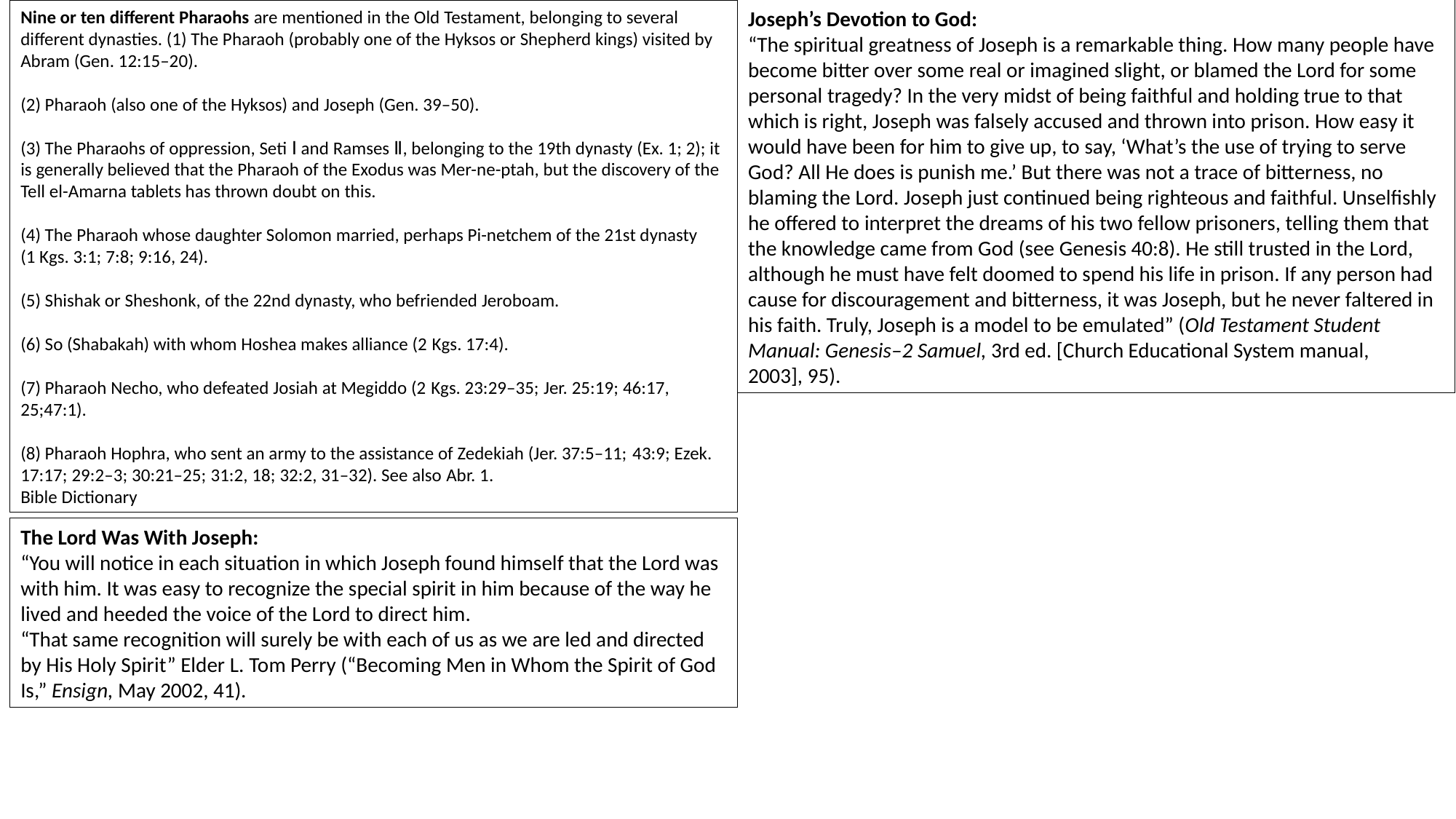

Nine or ten different Pharaohs are mentioned in the Old Testament, belonging to several different dynasties. (1) The Pharaoh (probably one of the Hyksos or Shepherd kings) visited by Abram (Gen. 12:15–20).

(2) Pharaoh (also one of the Hyksos) and Joseph (Gen. 39–50).

(3) The Pharaohs of oppression, Seti Ⅰ and Ramses Ⅱ, belonging to the 19th dynasty (Ex. 1; 2); it is generally believed that the Pharaoh of the Exodus was Mer-ne-ptah, but the discovery of the Tell el-Amarna tablets has thrown doubt on this.

(4) The Pharaoh whose daughter Solomon married, perhaps Pi-netchem of the 21st dynasty (1 Kgs. 3:1; 7:8; 9:16, 24).

(5) Shishak or Sheshonk, of the 22nd dynasty, who befriended Jeroboam.

(6) So (Shabakah) with whom Hoshea makes alliance (2 Kgs. 17:4).

(7) Pharaoh Necho, who defeated Josiah at Megiddo (2 Kgs. 23:29–35; Jer. 25:19; 46:17, 25;47:1).

(8) Pharaoh Hophra, who sent an army to the assistance of Zedekiah (Jer. 37:5–11; 43:9; Ezek. 17:17; 29:2–3; 30:21–25; 31:2, 18; 32:2, 31–32). See also Abr. 1.
Bible Dictionary
Joseph’s Devotion to God:
“The spiritual greatness of Joseph is a remarkable thing. How many people have become bitter over some real or imagined slight, or blamed the Lord for some personal tragedy? In the very midst of being faithful and holding true to that which is right, Joseph was falsely accused and thrown into prison. How easy it would have been for him to give up, to say, ‘What’s the use of trying to serve God? All He does is punish me.’ But there was not a trace of bitterness, no blaming the Lord. Joseph just continued being righteous and faithful. Unselfishly he offered to interpret the dreams of his two fellow prisoners, telling them that the knowledge came from God (see Genesis 40:8). He still trusted in the Lord, although he must have felt doomed to spend his life in prison. If any person had cause for discouragement and bitterness, it was Joseph, but he never faltered in his faith. Truly, Joseph is a model to be emulated” (Old Testament Student Manual: Genesis–2 Samuel, 3rd ed. [Church Educational System manual, 2003], 95).
The Lord Was With Joseph:
“You will notice in each situation in which Joseph found himself that the Lord was with him. It was easy to recognize the special spirit in him because of the way he lived and heeded the voice of the Lord to direct him.
“That same recognition will surely be with each of us as we are led and directed by His Holy Spirit” Elder L. Tom Perry (“Becoming Men in Whom the Spirit of God Is,” Ensign, May 2002, 41).